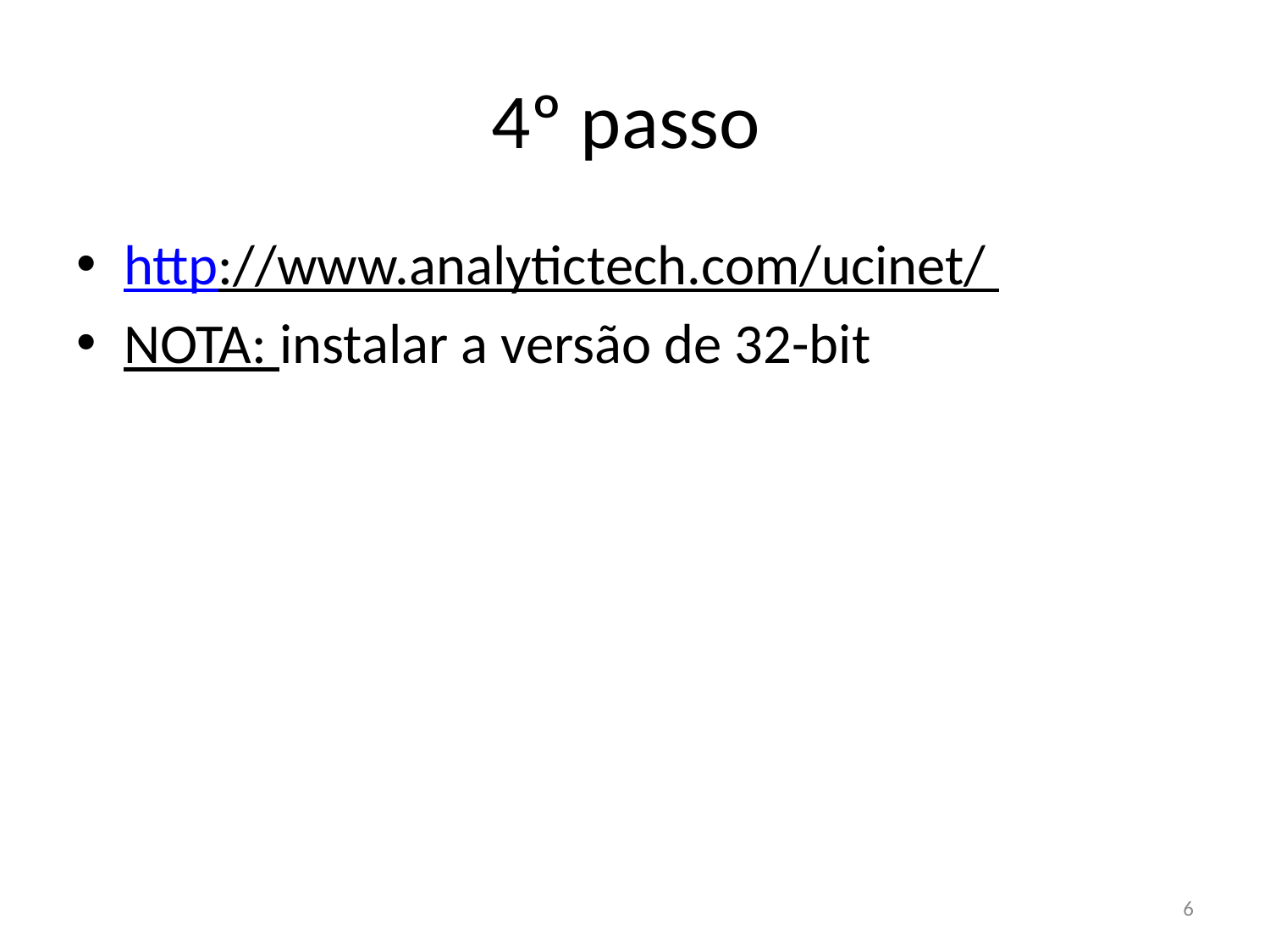

# 4º passo
http://www.analytictech.com/ucinet/
NOTA: instalar a versão de 32-bit

6